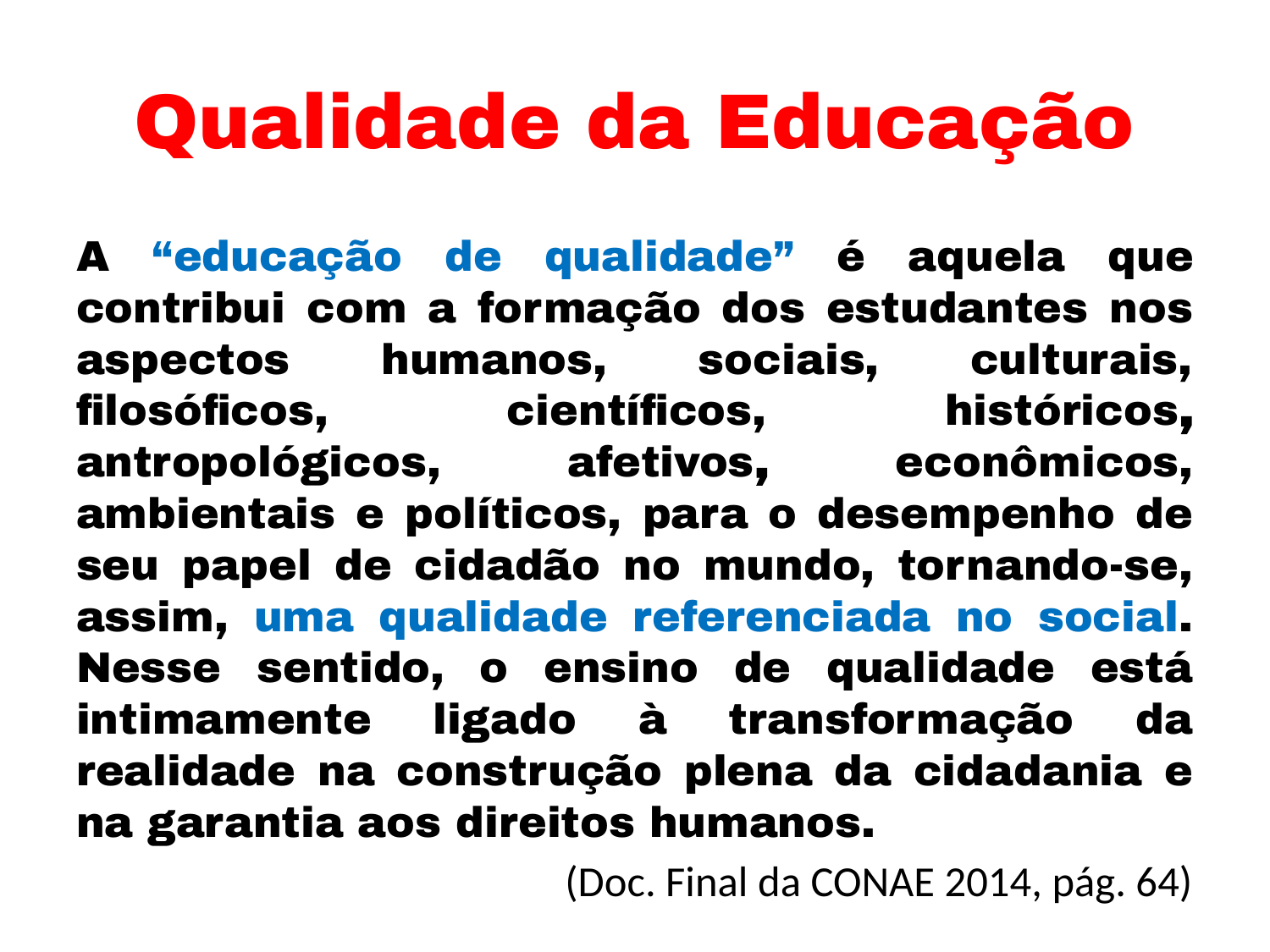

# Qualidade da Educação
A “educação de qualidade” é aquela que contribui com a formação dos estudantes nos aspectos humanos, sociais, culturais, filosóficos, científicos, históricos, antropológicos, afetivos, econômicos, ambientais e políticos, para o desempenho de seu papel de cidadão no mundo, tornando-se, assim, uma qualidade referenciada no social. Nesse sentido, o ensino de qualidade está intimamente ligado à transformação da realidade na construção plena da cidadania e na garantia aos direitos humanos.
(Doc. Final da CONAE 2014, pág. 64)